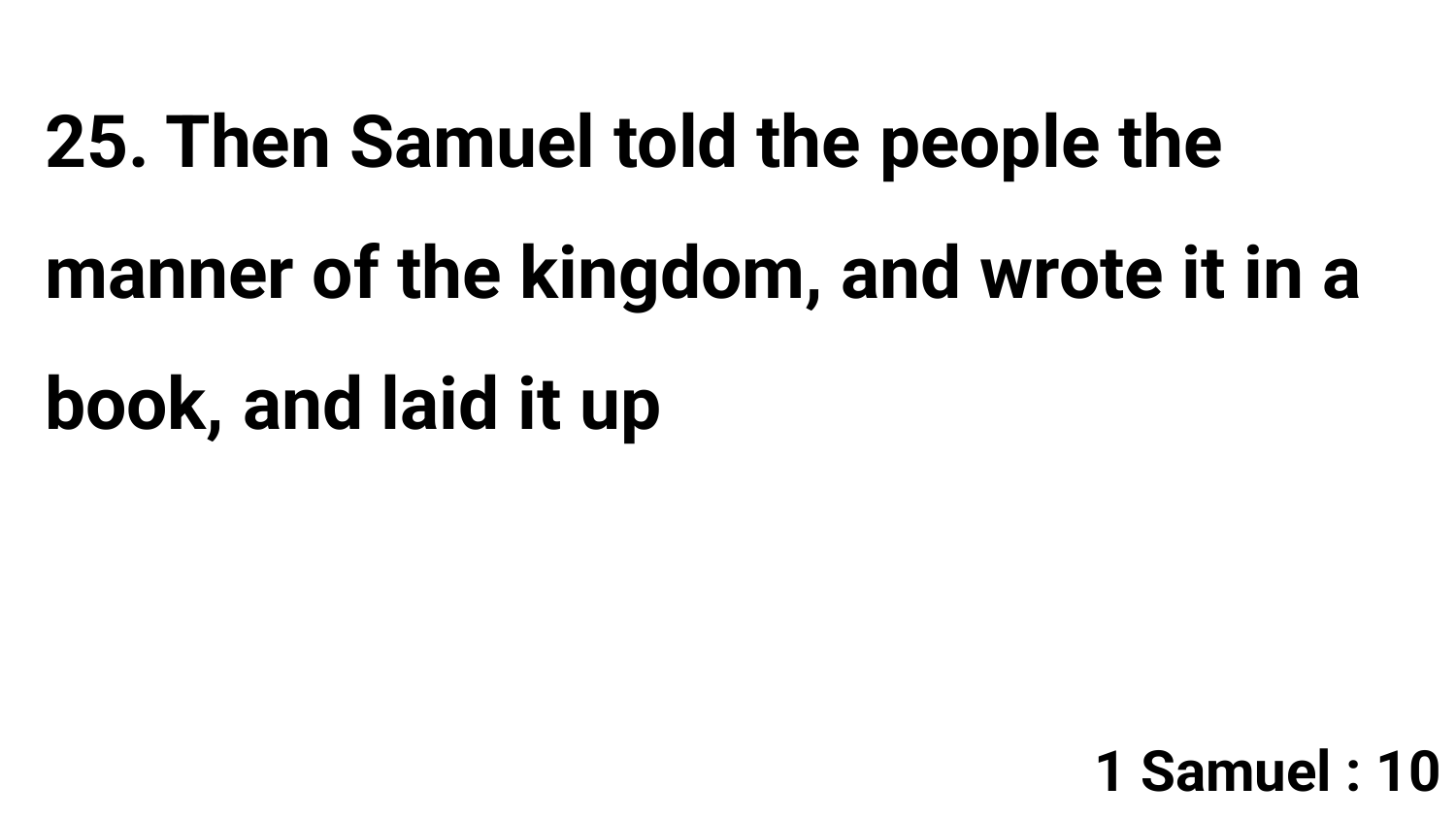

25. Then Samuel told the people the manner of the kingdom, and wrote it in a book, and laid it up
1 Samuel : 10